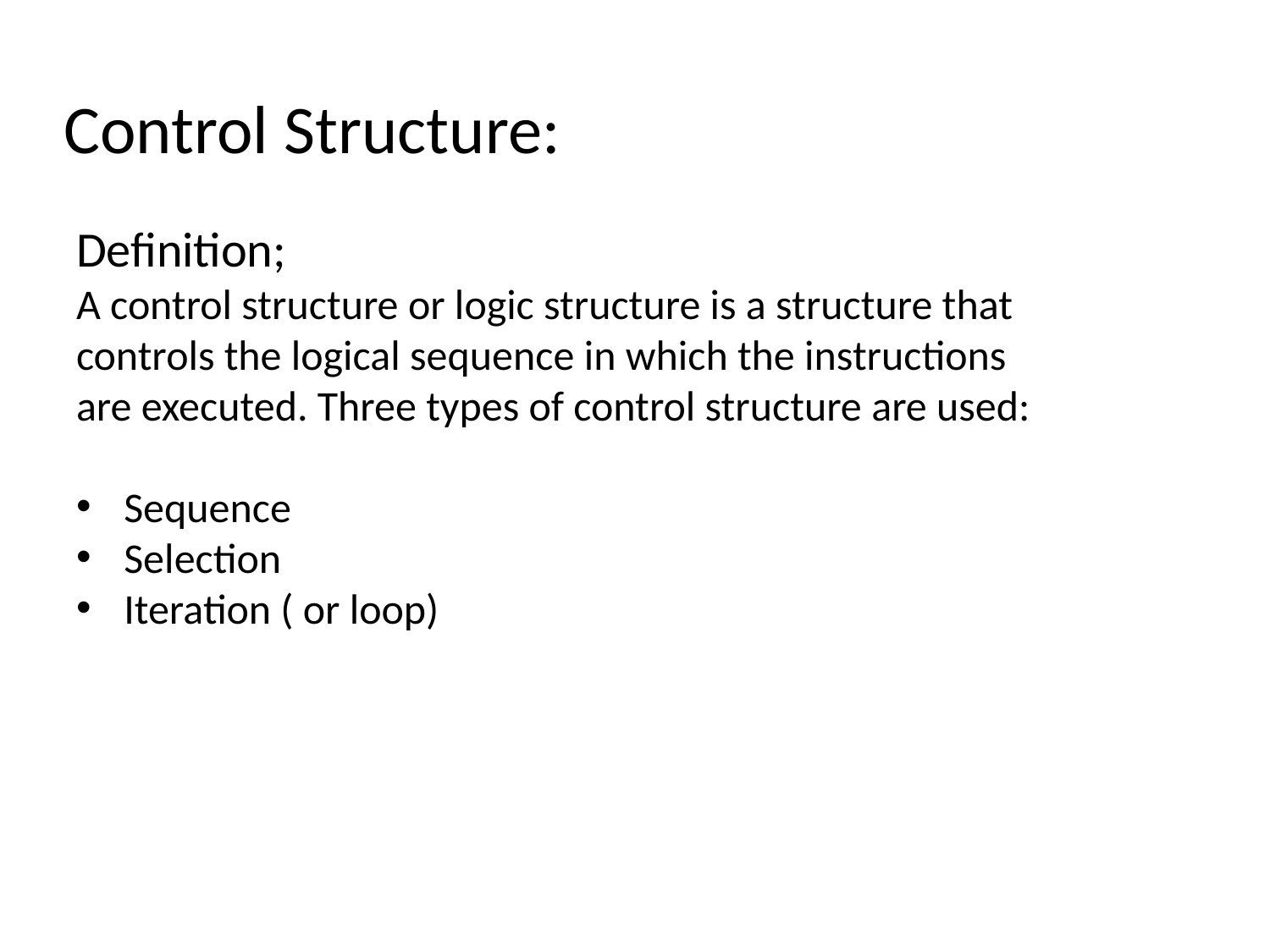

# Control Structure:
Definition;
A control structure or logic structure is a structure that controls the logical sequence in which the instructions are executed. Three types of control structure are used:

Sequence
Selection
Iteration ( or loop)